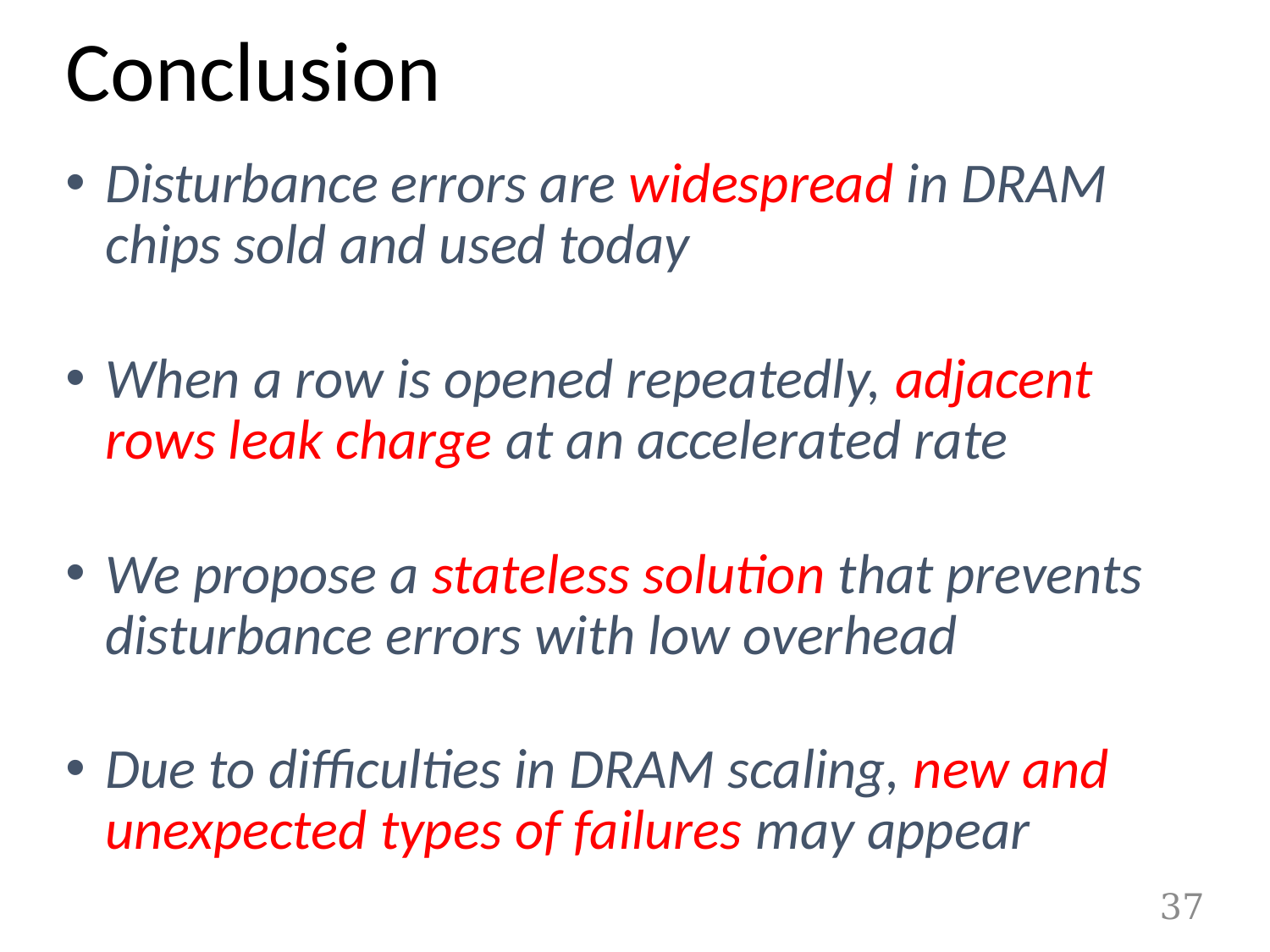

# Conclusion
Disturbance errors are widespread in DRAM chips sold and used today

When a row is opened repeatedly, adjacent rows leak charge at an accelerated rate

We propose a stateless solution that prevents disturbance errors with low overhead

Due to difficulties in DRAM scaling, new and unexpected types of failures may appear
37